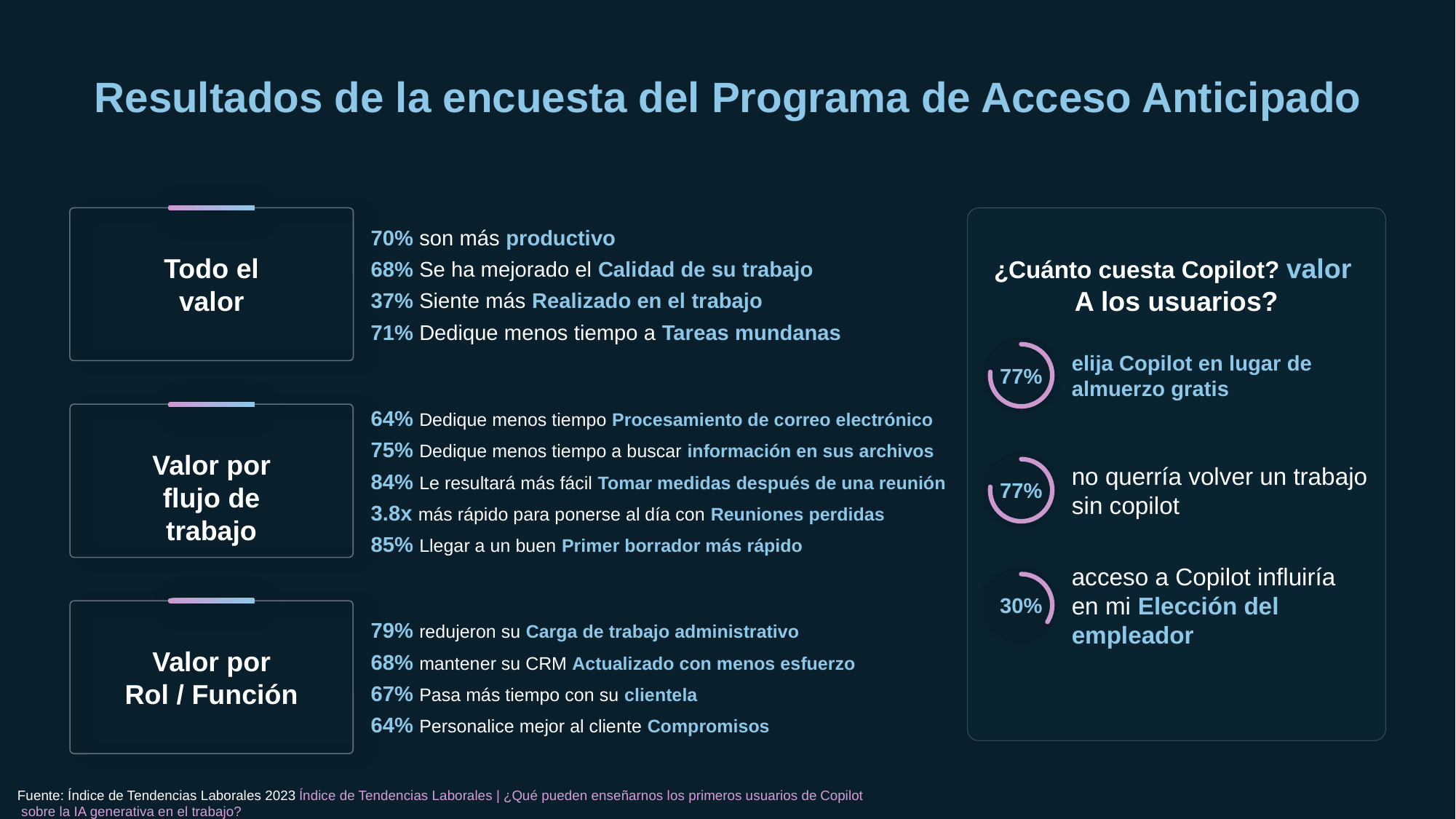

# Resultados de la encuesta del Programa de Acceso Anticipado

70% son más productivo
68% Se ha mejorado el Calidad de su trabajo
37% Siente más Realizado en el trabajo
71% Dedique menos tiempo a Tareas mundanas
Todo el valor
¿Cuánto cuesta Copilot? valor
A los usuarios?
elija Copilot en lugar de almuerzo gratis
77%
64% Dedique menos tiempo Procesamiento de correo electrónico
75% Dedique menos tiempo a buscar información en sus archivos
84% Le resultará más fácil Tomar medidas después de una reunión
3.8x más rápido para ponerse al día con Reuniones perdidas
85% Llegar a un buen Primer borrador más rápido
Valor por flujo de trabajo
no querría volver un trabajo sin copilot
77%
acceso a Copilot influiría en mi Elección del empleador
30%
79% redujeron su Carga de trabajo administrativo
68% mantener su CRM Actualizado con menos esfuerzo
67% Pasa más tiempo con su clientela
64% Personalice mejor al cliente Compromisos
Valor por Rol / Función
Fuente: Índice de Tendencias Laborales 2023 Índice de Tendencias Laborales | ¿Qué pueden enseñarnos los primeros usuarios de Copilot sobre la IA generativa en el trabajo?